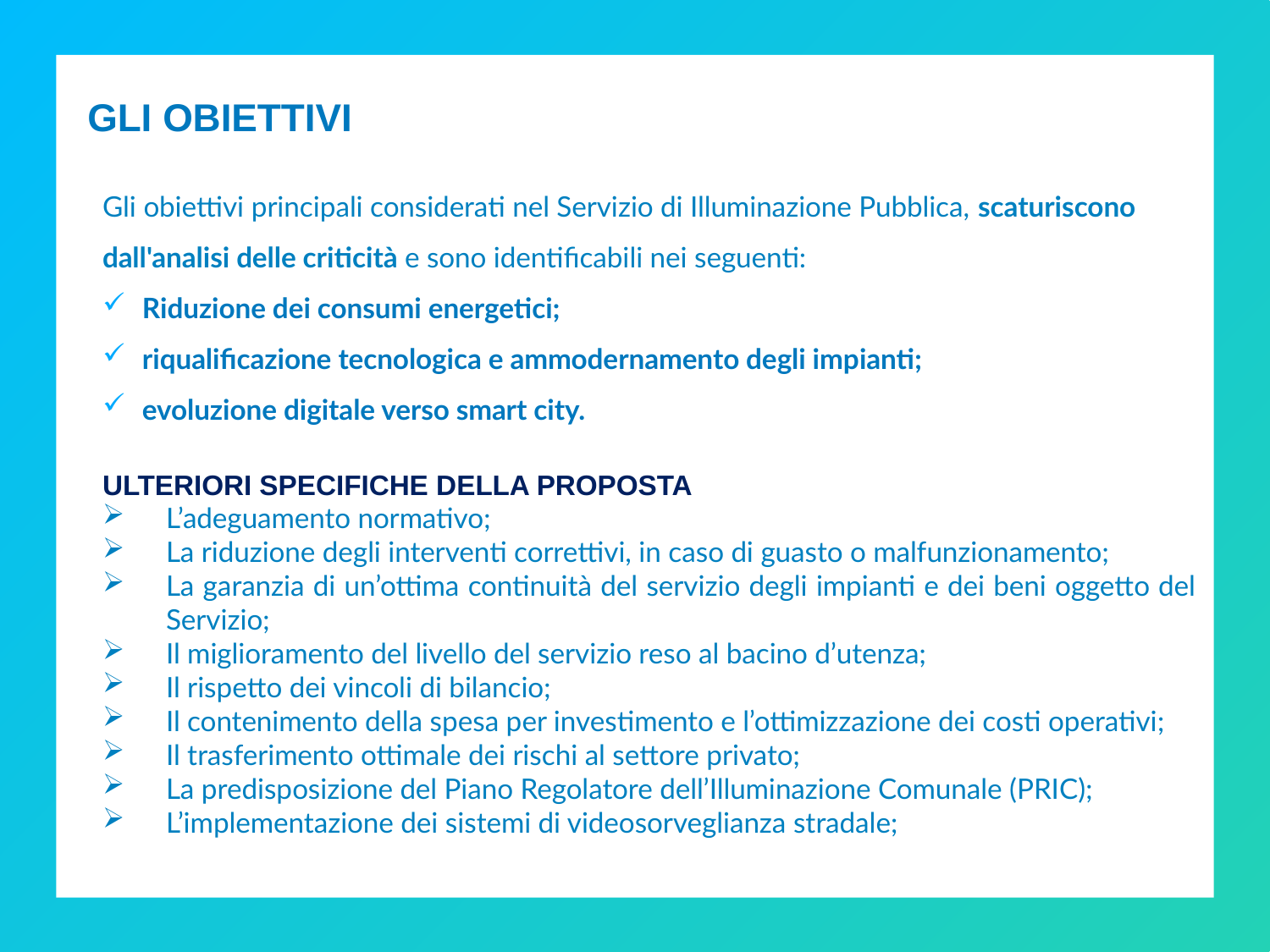

GLI OBIETTIVI
Gli obiettivi principali considerati nel Servizio di Illuminazione Pubblica, scaturiscono
dall'analisi delle criticità e sono identificabili nei seguenti:
Riduzione dei consumi energetici;
riqualificazione tecnologica e ammodernamento degli impianti;
evoluzione digitale verso smart city.
ULTERIORI SPECIFICHE DELLA PROPOSTA
L’adeguamento normativo;
La riduzione degli interventi correttivi, in caso di guasto o malfunzionamento;
La garanzia di un’ottima continuità del servizio degli impianti e dei beni oggetto del Servizio;
Il miglioramento del livello del servizio reso al bacino d’utenza;
Il rispetto dei vincoli di bilancio;
Il contenimento della spesa per investimento e l’ottimizzazione dei costi operativi;
Il trasferimento ottimale dei rischi al settore privato;
La predisposizione del Piano Regolatore dell’Illuminazione Comunale (PRIC);
L’implementazione dei sistemi di videosorveglianza stradale;